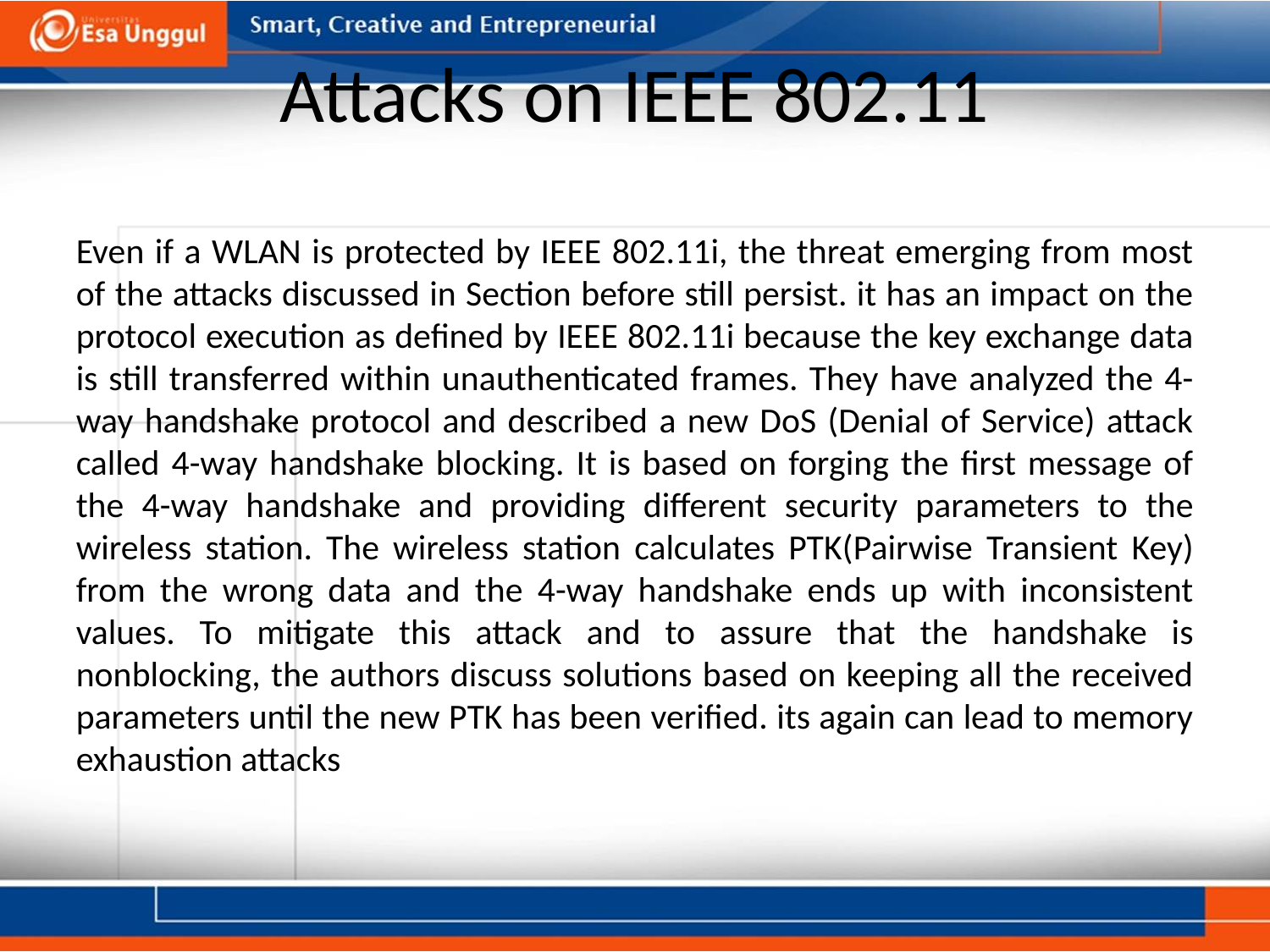

# Attacks on IEEE 802.11
Even if a WLAN is protected by IEEE 802.11i, the threat emerging from most of the attacks discussed in Section before still persist. it has an impact on the protocol execution as defined by IEEE 802.11i because the key exchange data is still transferred within unauthenticated frames. They have analyzed the 4-way handshake protocol and described a new DoS (Denial of Service) attack called 4-way handshake blocking. It is based on forging the first message of the 4-way handshake and providing different security parameters to the wireless station. The wireless station calculates PTK(Pairwise Transient Key) from the wrong data and the 4-way handshake ends up with inconsistent values. To mitigate this attack and to assure that the handshake is nonblocking, the authors discuss solutions based on keeping all the received parameters until the new PTK has been verified. its again can lead to memory exhaustion attacks